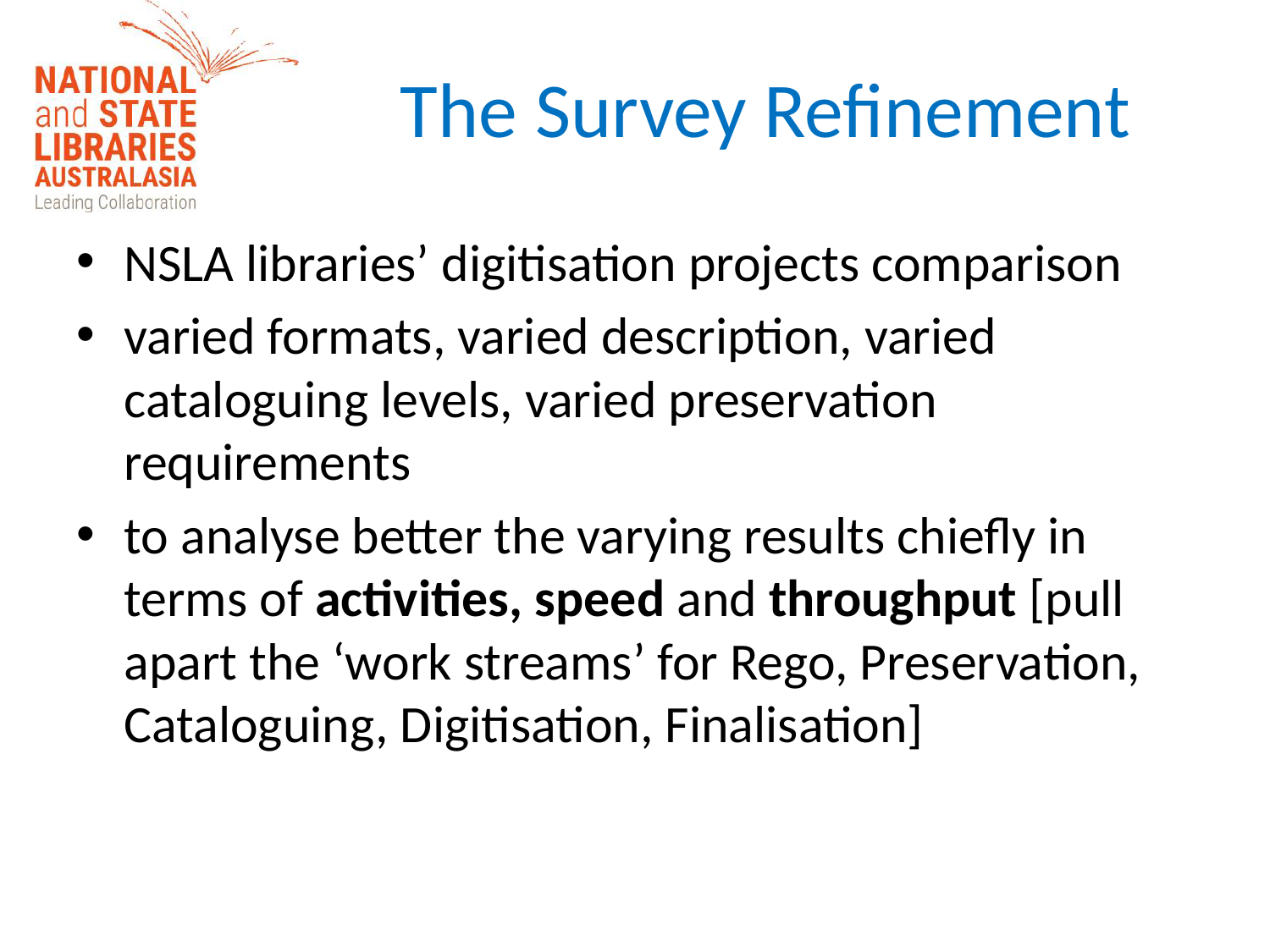

# The Survey Refinement
NSLA libraries’ digitisation projects comparison
varied formats, varied description, varied cataloguing levels, varied preservation requirements
to analyse better the varying results chiefly in terms of activities, speed and throughput [pull apart the ‘work streams’ for Rego, Preservation, Cataloguing, Digitisation, Finalisation]